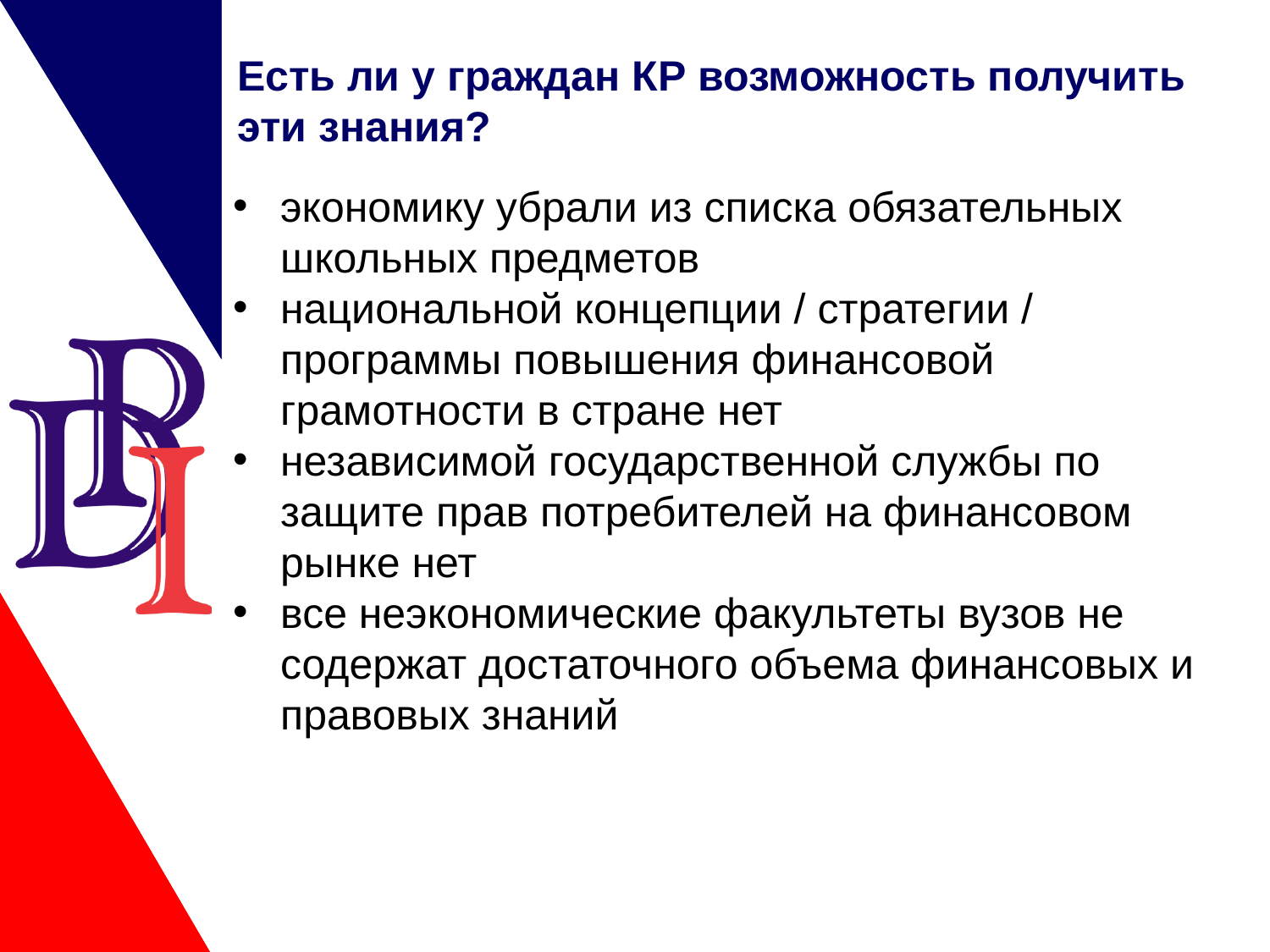

# Есть ли у граждан КР возможность получить эти знания?
экономику убрали из списка обязательных школьных предметов
национальной концепции / стратегии / программы повышения финансовой грамотности в стране нет
независимой государственной службы по защите прав потребителей на финансовом рынке нет
все неэкономические факультеты вузов не содержат достаточного объема финансовых и правовых знаний